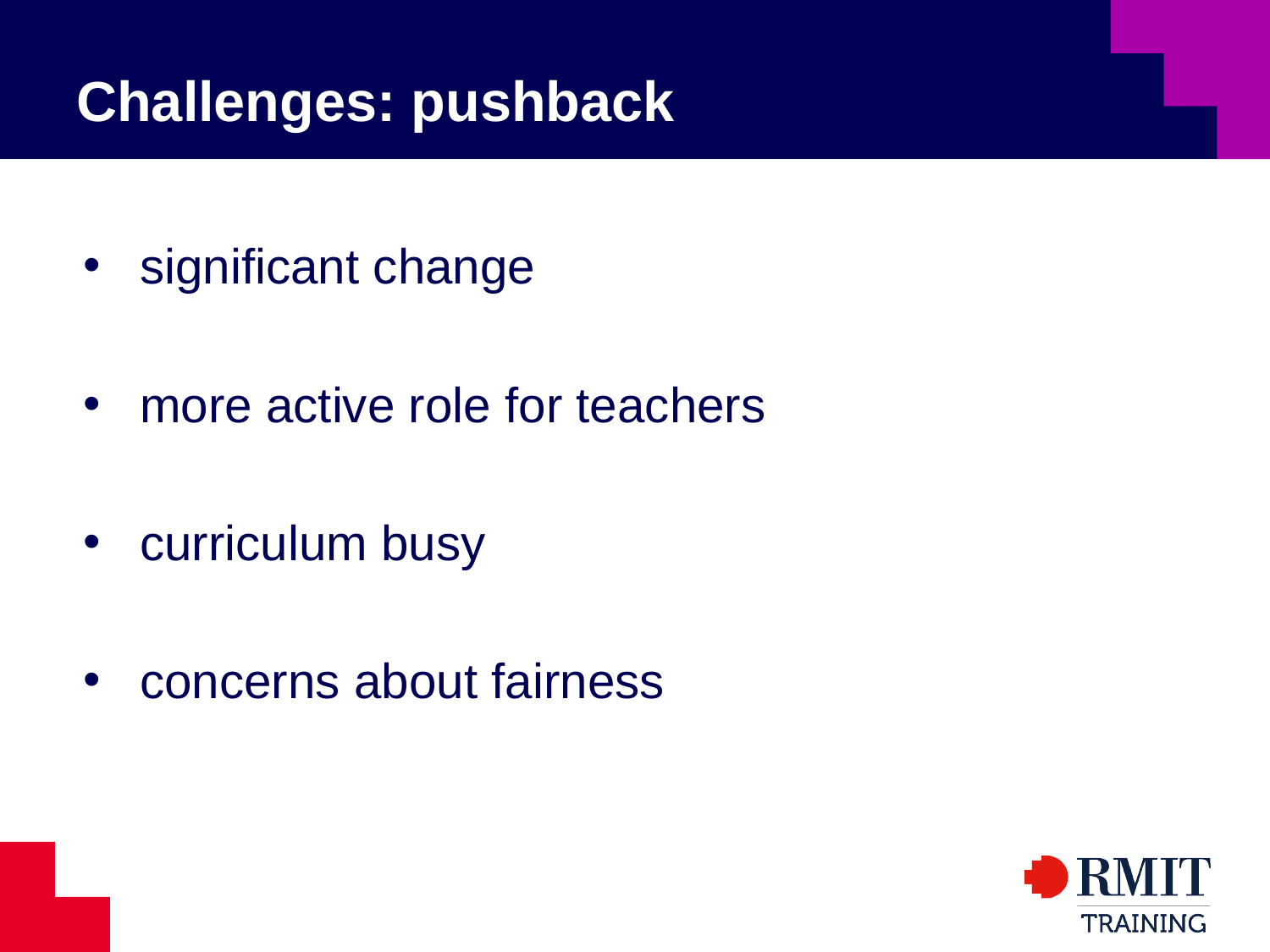

# Challenges: pushback
significant change

more active role for teachers

curriculum busy

concerns about fairness